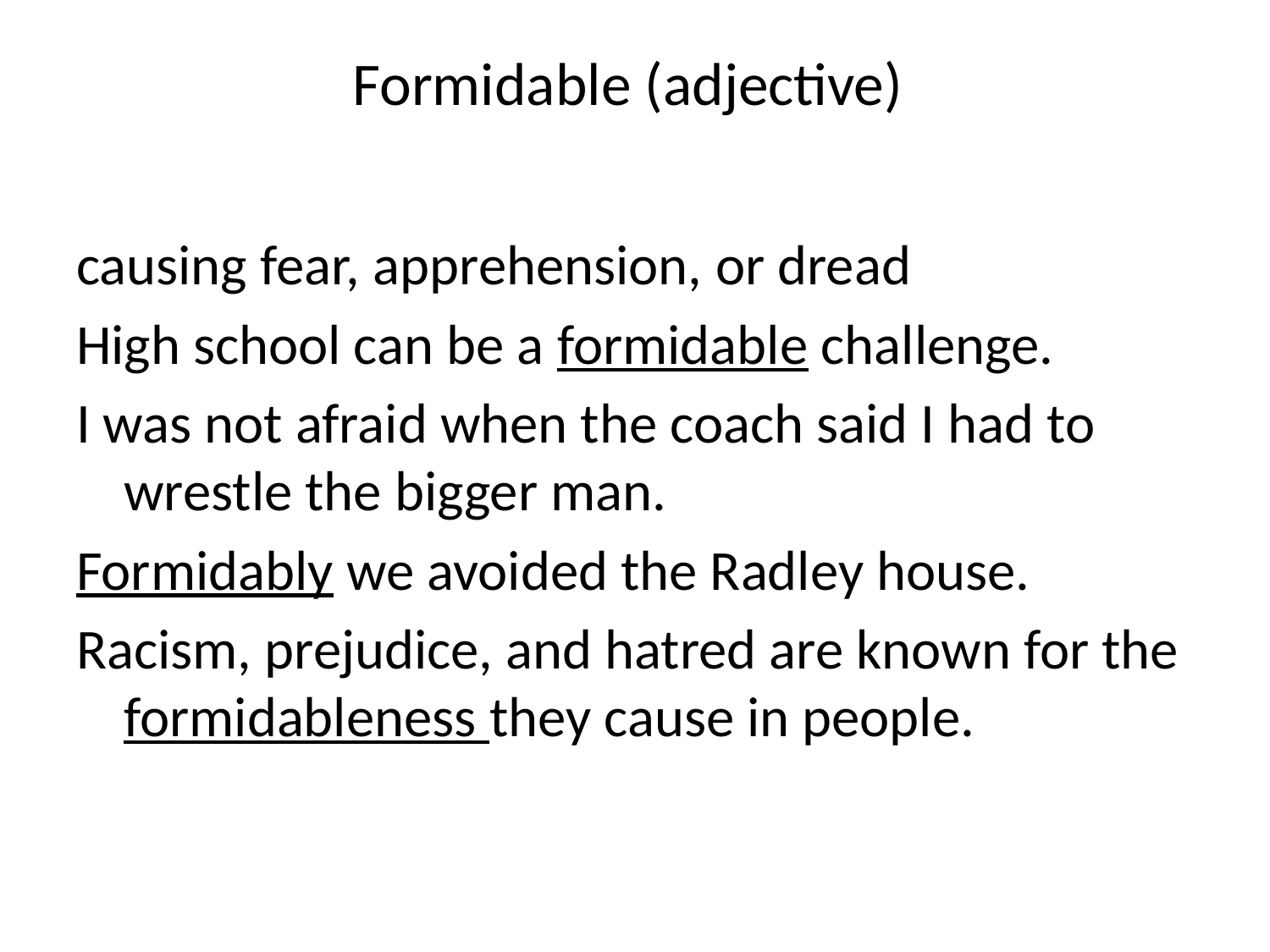

# Formidable (adjective)
causing fear, apprehension, or dread
High school can be a formidable challenge.
I was not afraid when the coach said I had to wrestle the bigger man.
Formidably we avoided the Radley house.
Racism, prejudice, and hatred are known for the formidableness they cause in people.